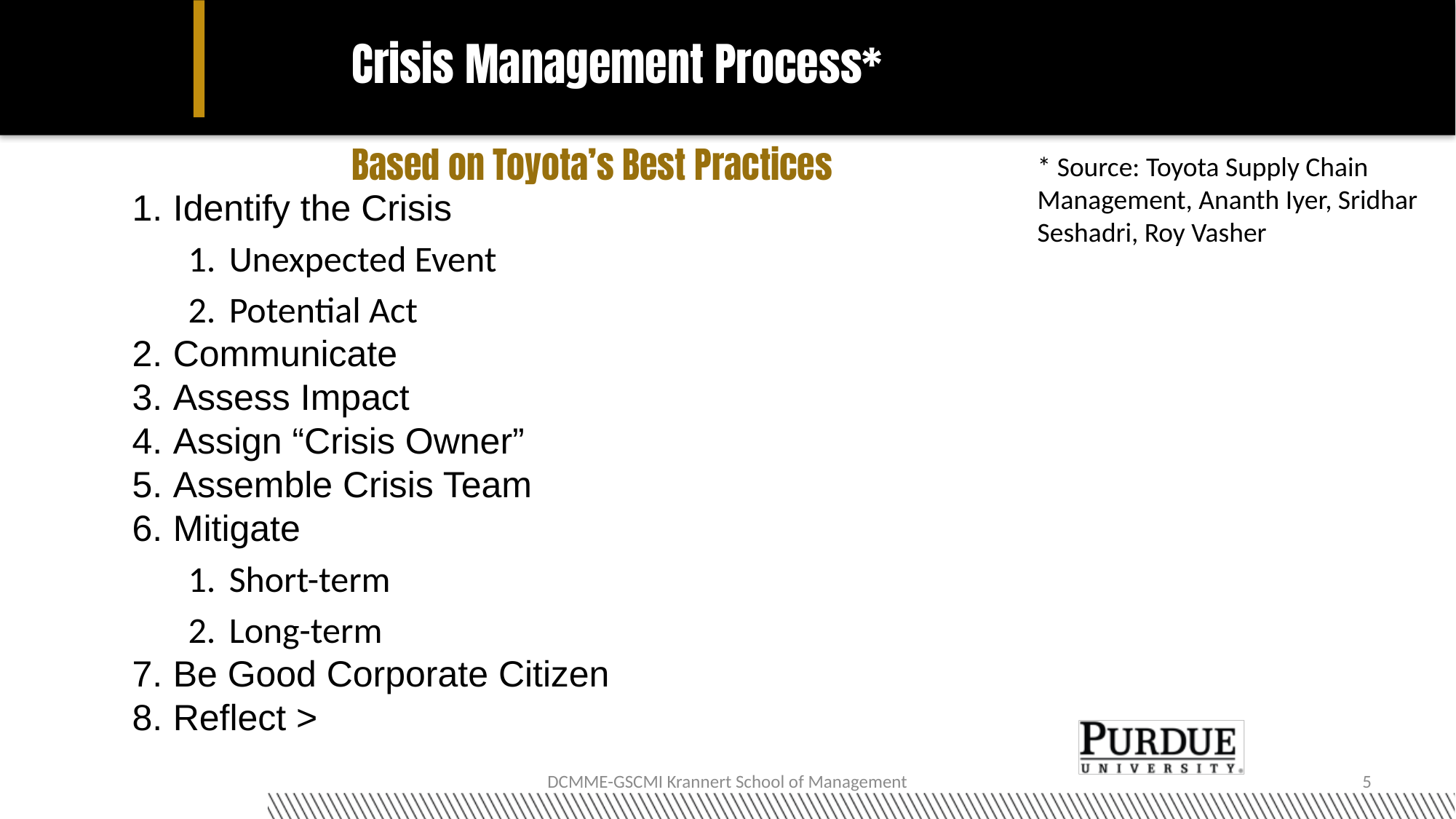

# Crisis Management Process*
Based on Toyota’s Best Practices
* Source: Toyota Supply Chain Management, Ananth Iyer, Sridhar Seshadri, Roy Vasher
Identify the Crisis
Unexpected Event
Potential Act
Communicate
Assess Impact
Assign “Crisis Owner”
Assemble Crisis Team
Mitigate
Short-term
Long-term
Be Good Corporate Citizen
Reflect >
DCMME-GSCMI Krannert School of Management
5